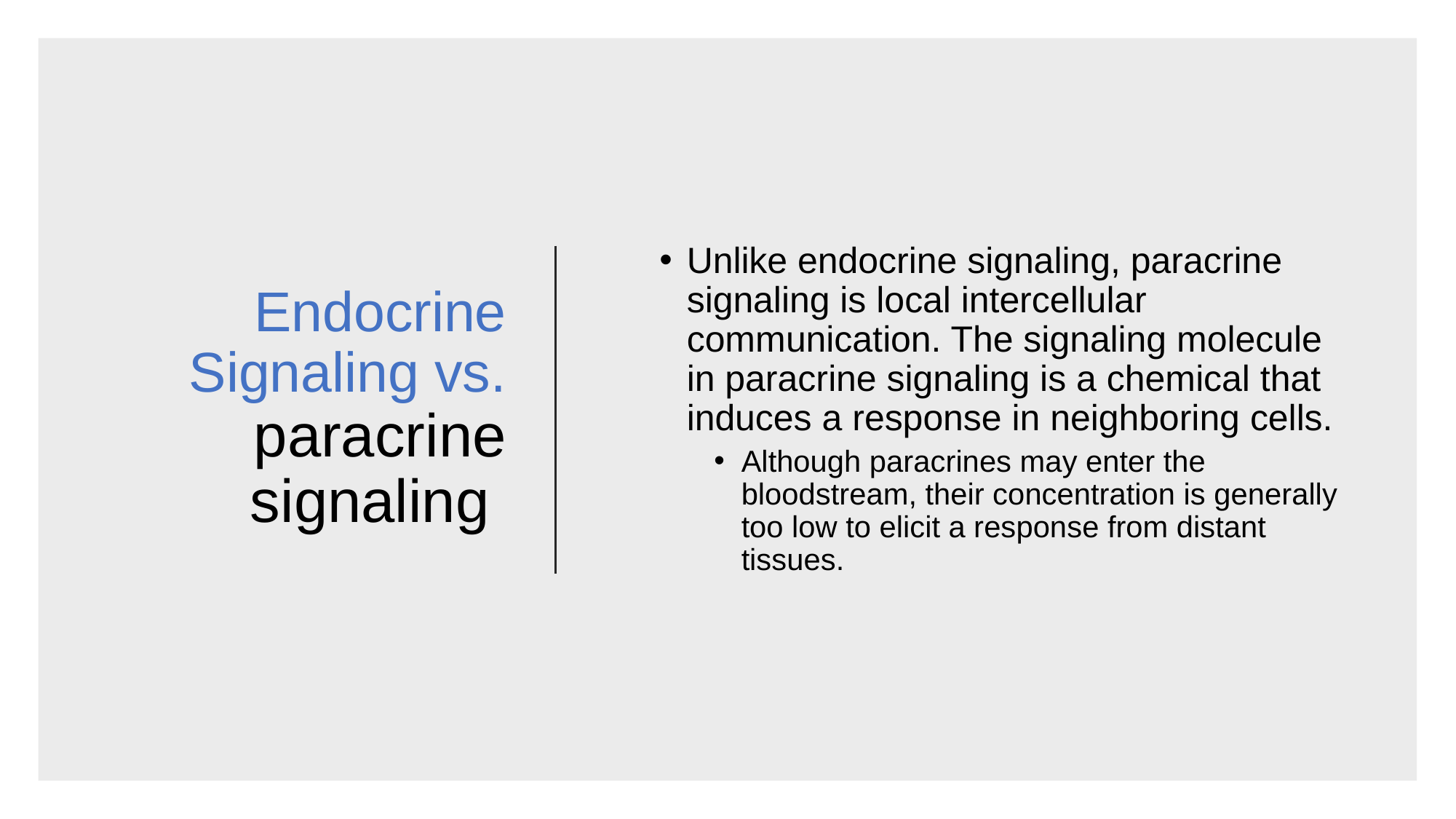

# Endocrine Signaling vs. paracrine signaling
Unlike endocrine signaling, paracrine signaling is local intercellular communication. The signaling molecule in paracrine signaling is a chemical that induces a response in neighboring cells.
Although paracrines may enter the bloodstream, their concentration is generally too low to elicit a response from distant tissues.